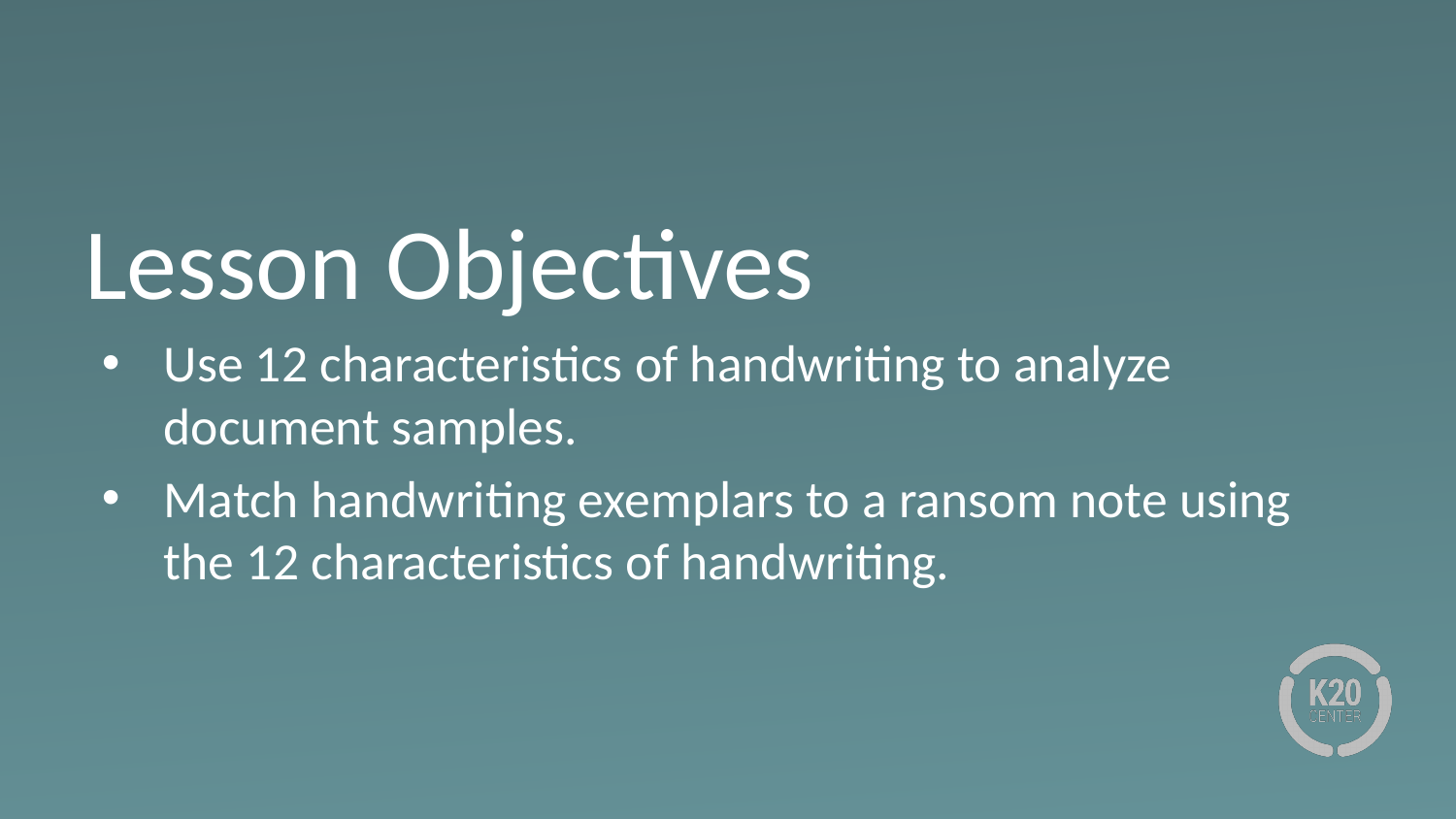

# Lesson Objectives
Use 12 characteristics of handwriting to analyze document samples.
Match handwriting exemplars to a ransom note using the 12 characteristics of handwriting.